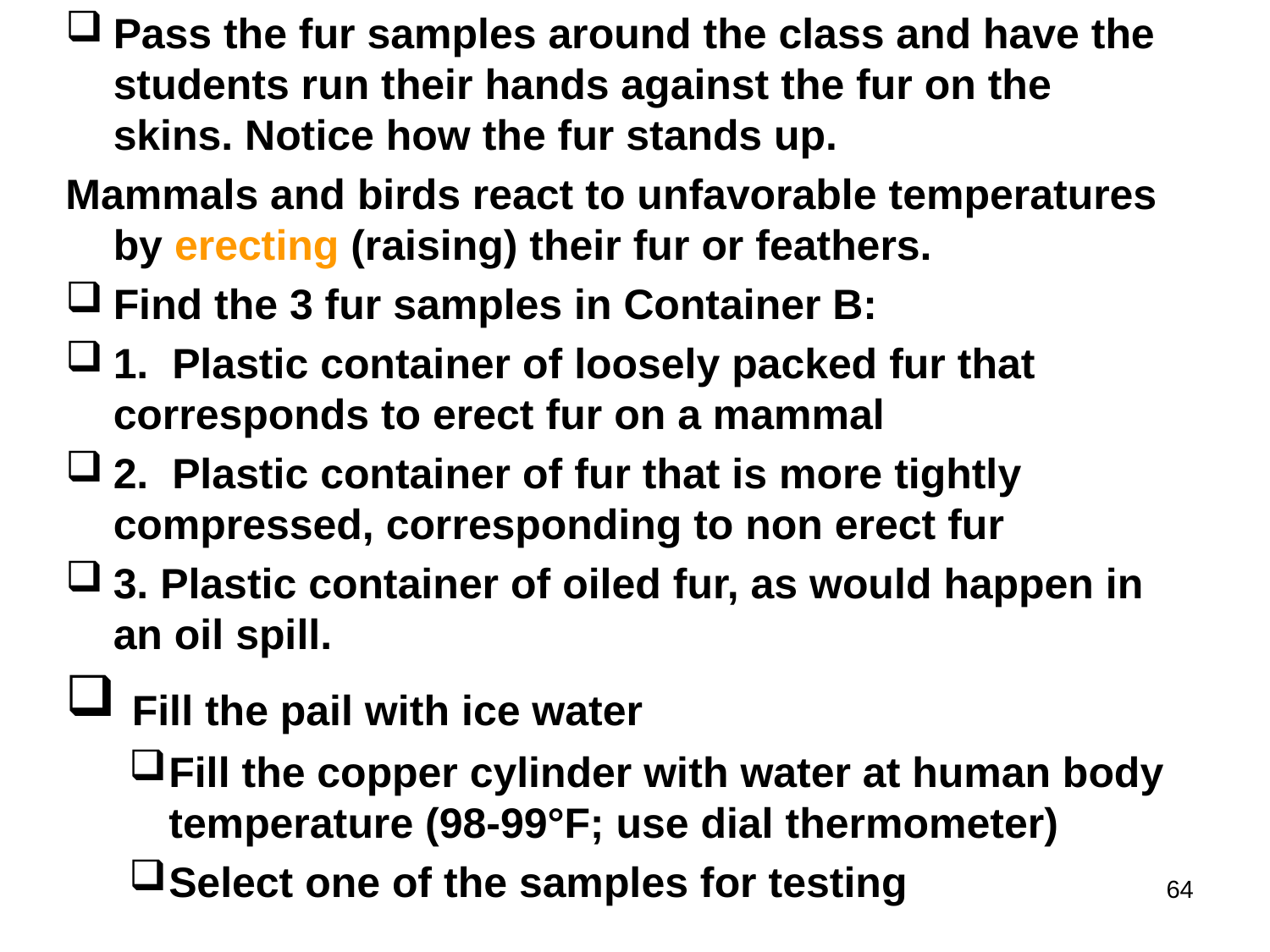

Pass the fur samples around the class and have the students run their hands against the fur on the skins. Notice how the fur stands up.
Mammals and birds react to unfavorable temperatures by erecting (raising) their fur or feathers.
Find the 3 fur samples in Container B:
1.  Plastic container of loosely packed fur that corresponds to erect fur on a mammal
2.  Plastic container of fur that is more tightly compressed, corresponding to non erect fur
3. Plastic container of oiled fur, as would happen in an oil spill.
 Fill the pail with ice water
Fill the copper cylinder with water at human body temperature (98-99°F; use dial thermometer)
Select one of the samples for testing

64